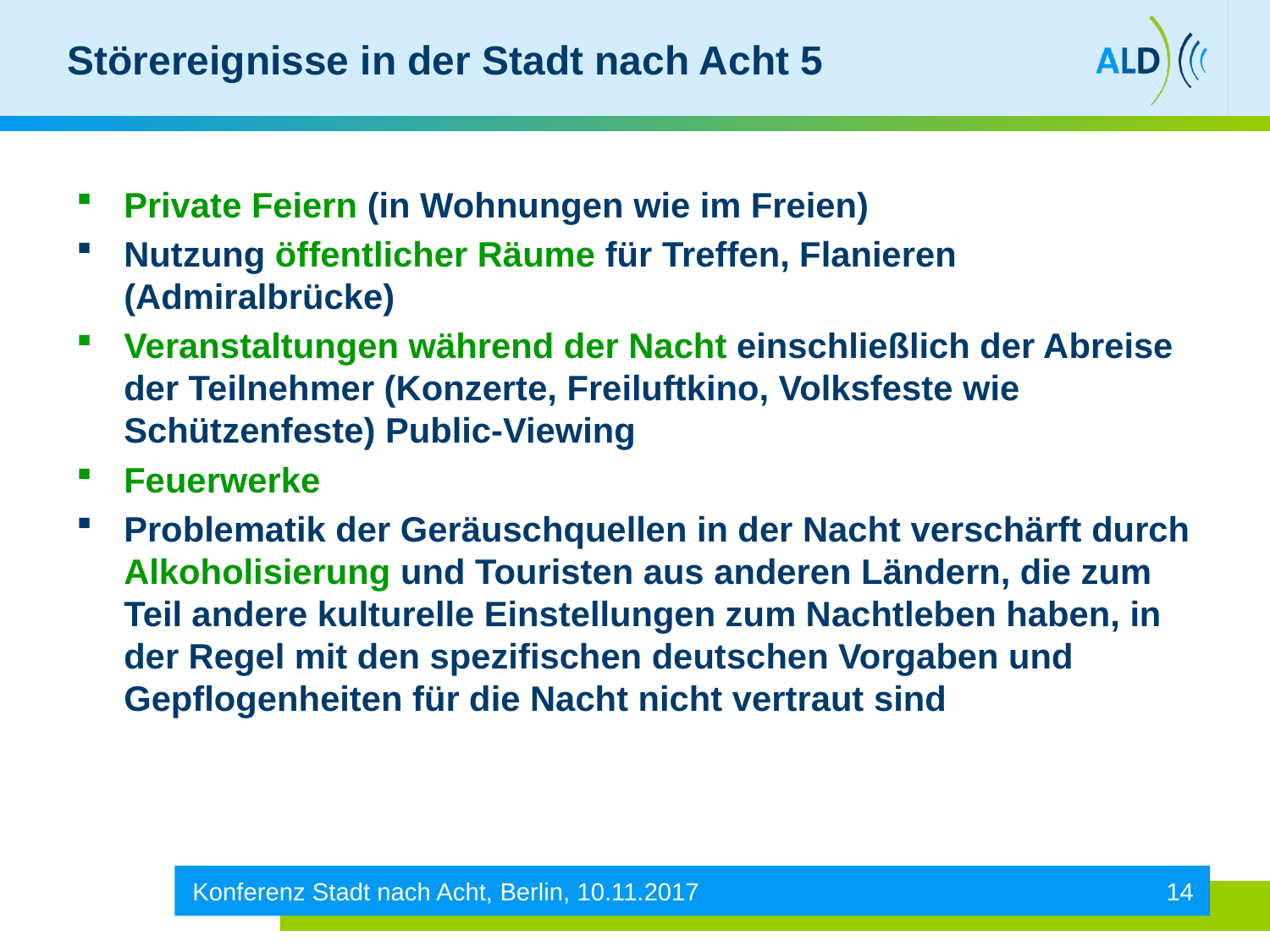

# Störereignisse in der Stadt nach Acht 5
Private Feiern (in Wohnungen wie im Freien)
Nutzung öffentlicher Räume für Treffen, Flanieren (Admiralbrücke)
Veranstaltungen während der Nacht einschließlich der Abreise der Teilnehmer (Konzerte, Freiluftkino, Volksfeste wie Schützenfeste) Public-Viewing
Feuerwerke
Problematik der Geräuschquellen in der Nacht verschärft durch Alkoholisierung und Touristen aus anderen Ländern, die zum Teil andere kulturelle Einstellungen zum Nachtleben haben, in der Regel mit den spezifischen deutschen Vorgaben und Gepflogenheiten für die Nacht nicht vertraut sind
Konferenz Stadt nach Acht, Berlin, 10.11.2017
14